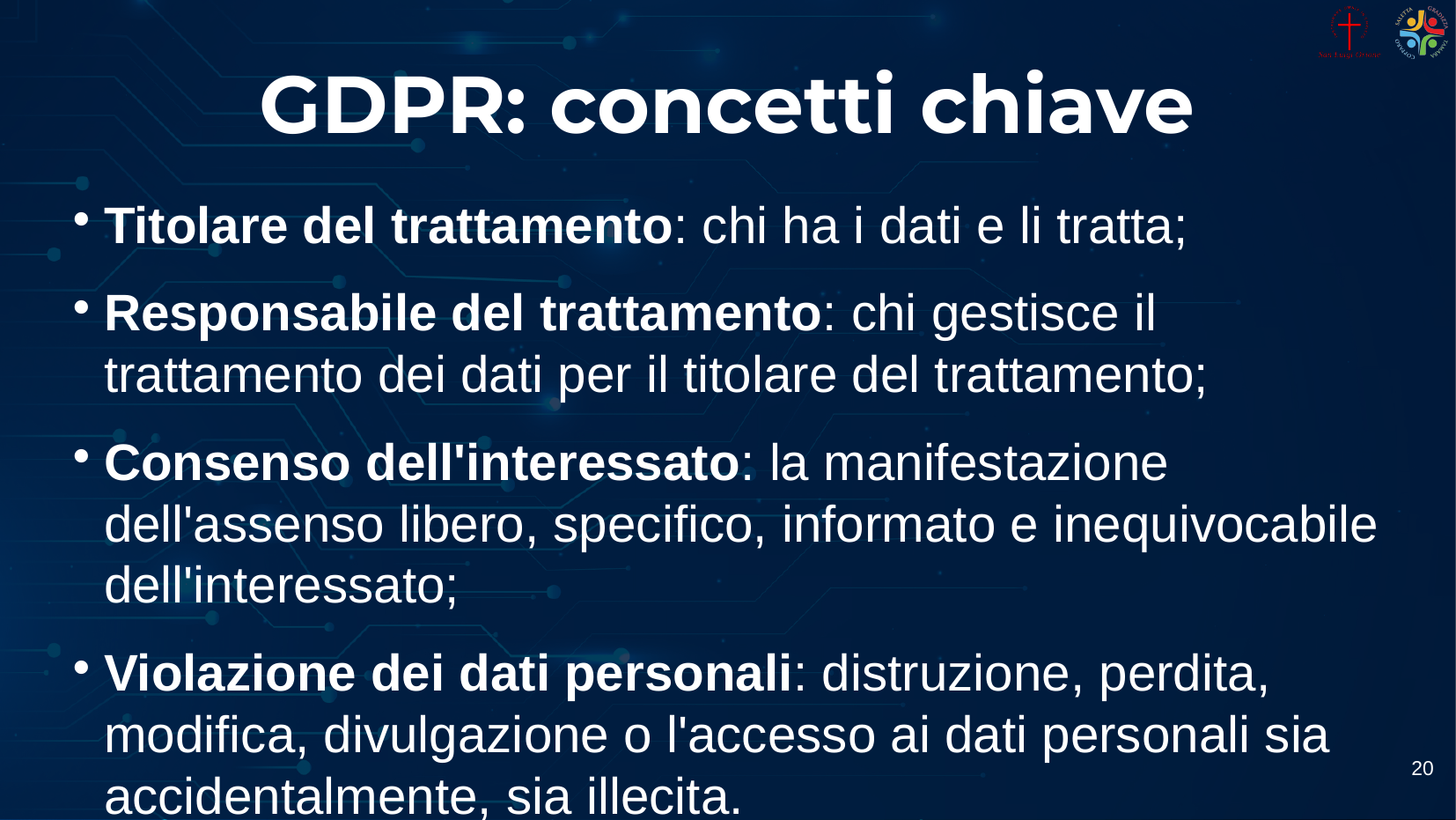

# GDPR: concetti chiave
Titolare del trattamento: chi ha i dati e li tratta;
Responsabile del trattamento: chi gestisce il trattamento dei dati per il titolare del trattamento;
Consenso dell'interessato: la manifestazione dell'assenso libero, specifico, informato e inequivocabile dell'inte­ressato;
Violazione dei dati personali: distruzione, perdita, modifica, divulgazione o l'accesso ai dati personali sia accidentalmente, sia illecita.